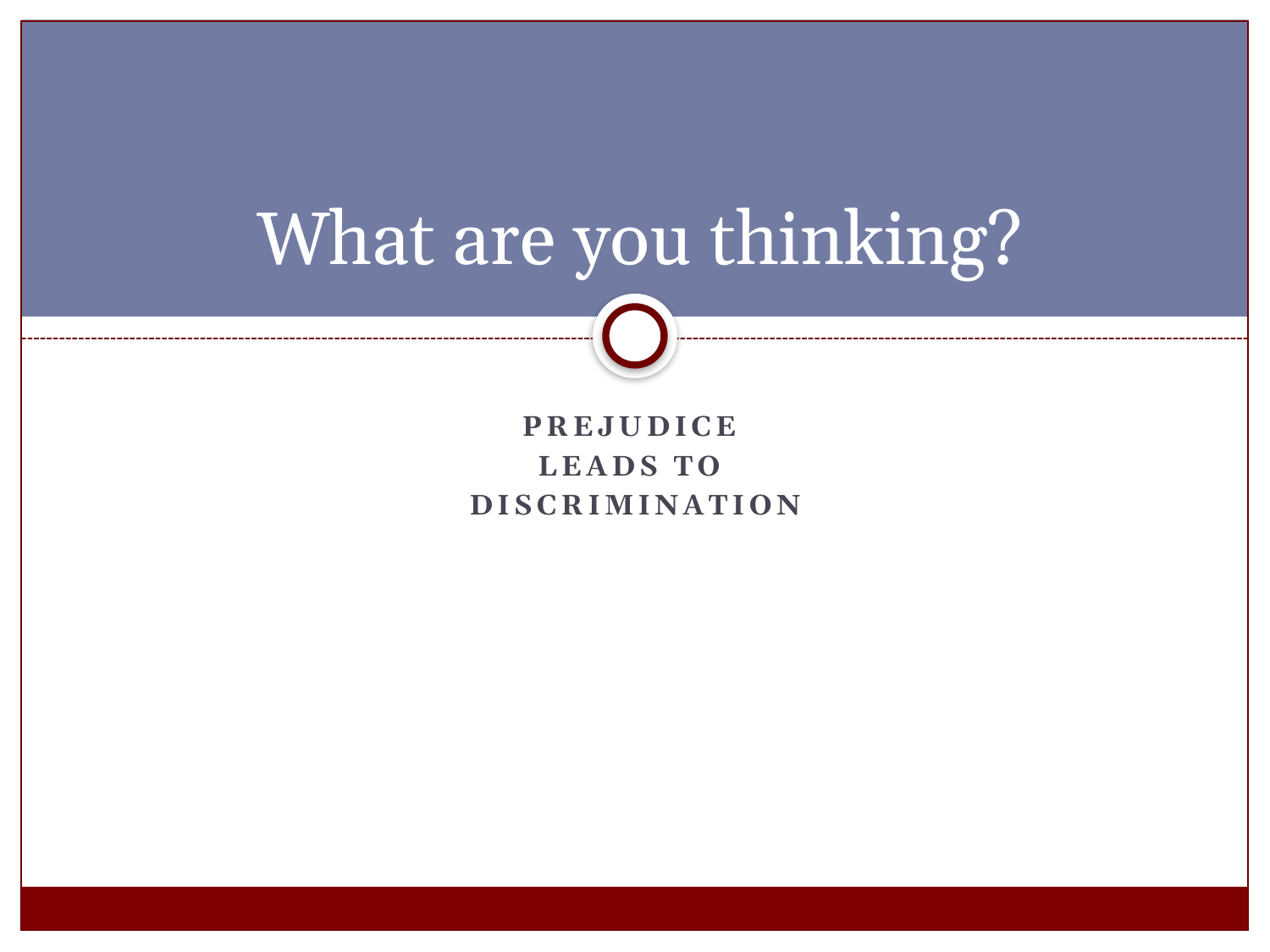

# What are you thinking?
Prejudice
leads to
discrimination